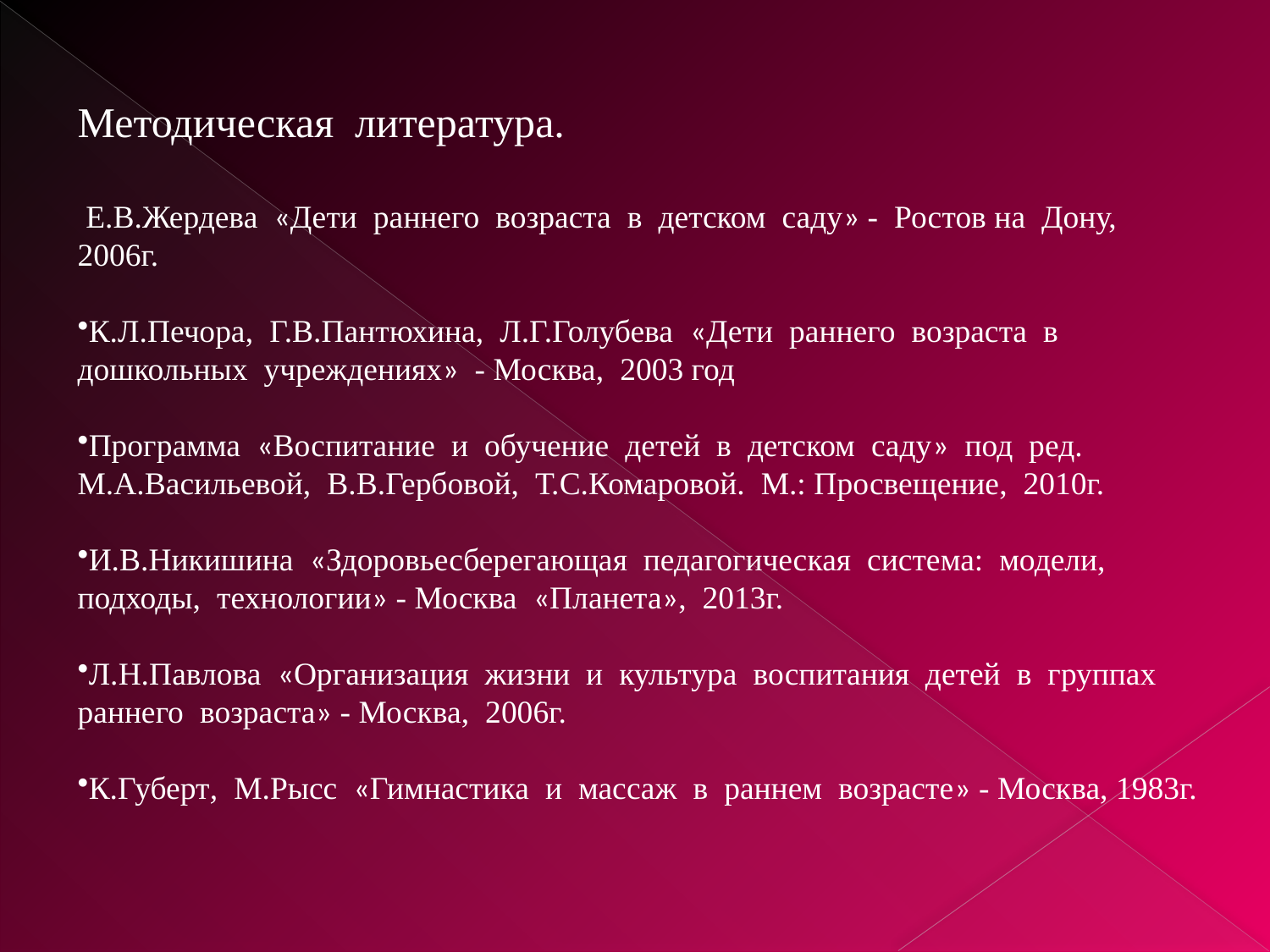

Методическая  литература.

 Е.В.Жердева  «Дети  раннего  возраста  в  детском  саду» -  Ростов на  Дону,  2006г.

К.Л.Печора,  Г.В.Пантюхина,  Л.Г.Голубева  «Дети  раннего  возраста  в  дошкольных  учреждениях»  - Москва,  2003 год

Программа  «Воспитание  и  обучение  детей  в  детском  саду»  под  ред.  М.А.Васильевой,  В.В.Гербовой,  Т.С.Комаровой.  М.: Просвещение,  2010г.

И.В.Никишина  «Здоровьесберегающая  педагогическая  система:  модели,  подходы,  технологии» - Москва  «Планета»,  2013г.

Л.Н.Павлова  «Организация  жизни  и  культура  воспитания  детей  в  группах  раннего  возраста» - Москва,  2006г.

К.Губерт,  М.Рысс  «Гимнастика  и  массаж  в  раннем  возрасте» - Москва, 1983г.